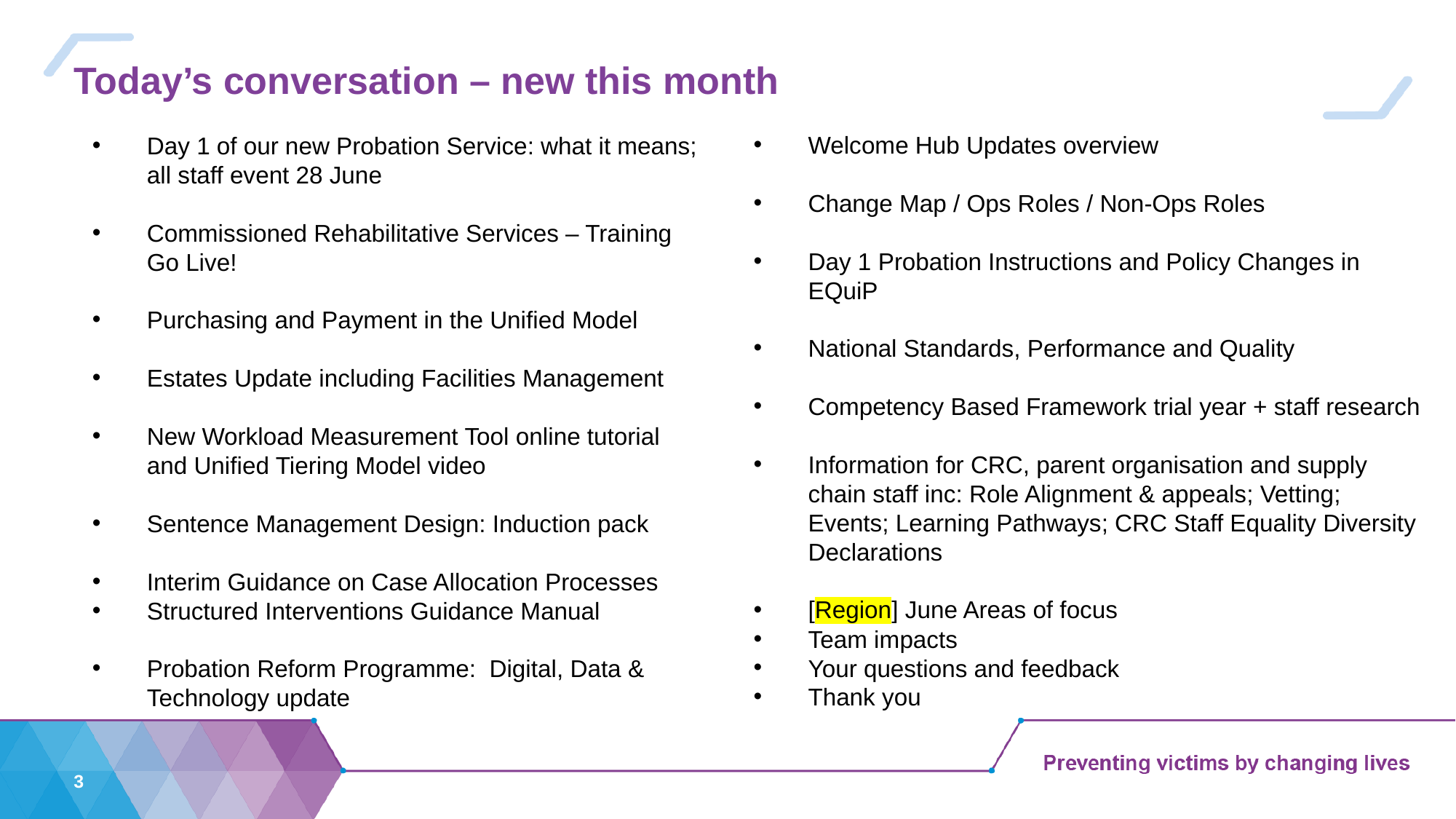

# Today’s conversation – new this month

Welcome Hub Updates overview

Change Map / Ops Roles / Non-Ops Roles

Day 1 Probation Instructions and Policy Changes in EQuiP

National Standards, Performance and Quality

Competency Based Framework trial year + staff research

Information for CRC, parent organisation and supply chain staff inc: Role Alignment & appeals; Vetting; Events; Learning Pathways; CRC Staff Equality Diversity Declarations

[Region] June Areas of focus
Team impacts
Your questions and feedback
Thank you
Day 1 of our new Probation Service: what it means; all staff event 28 June

Commissioned Rehabilitative Services – Training Go Live!

Purchasing and Payment in the Unified Model

Estates Update including Facilities Management

New Workload Measurement Tool online tutorial and Unified Tiering Model video

Sentence Management Design: Induction pack

Interim Guidance on Case Allocation Processes
Structured Interventions Guidance Manual

Probation Reform Programme:  Digital, Data & Technology update

3